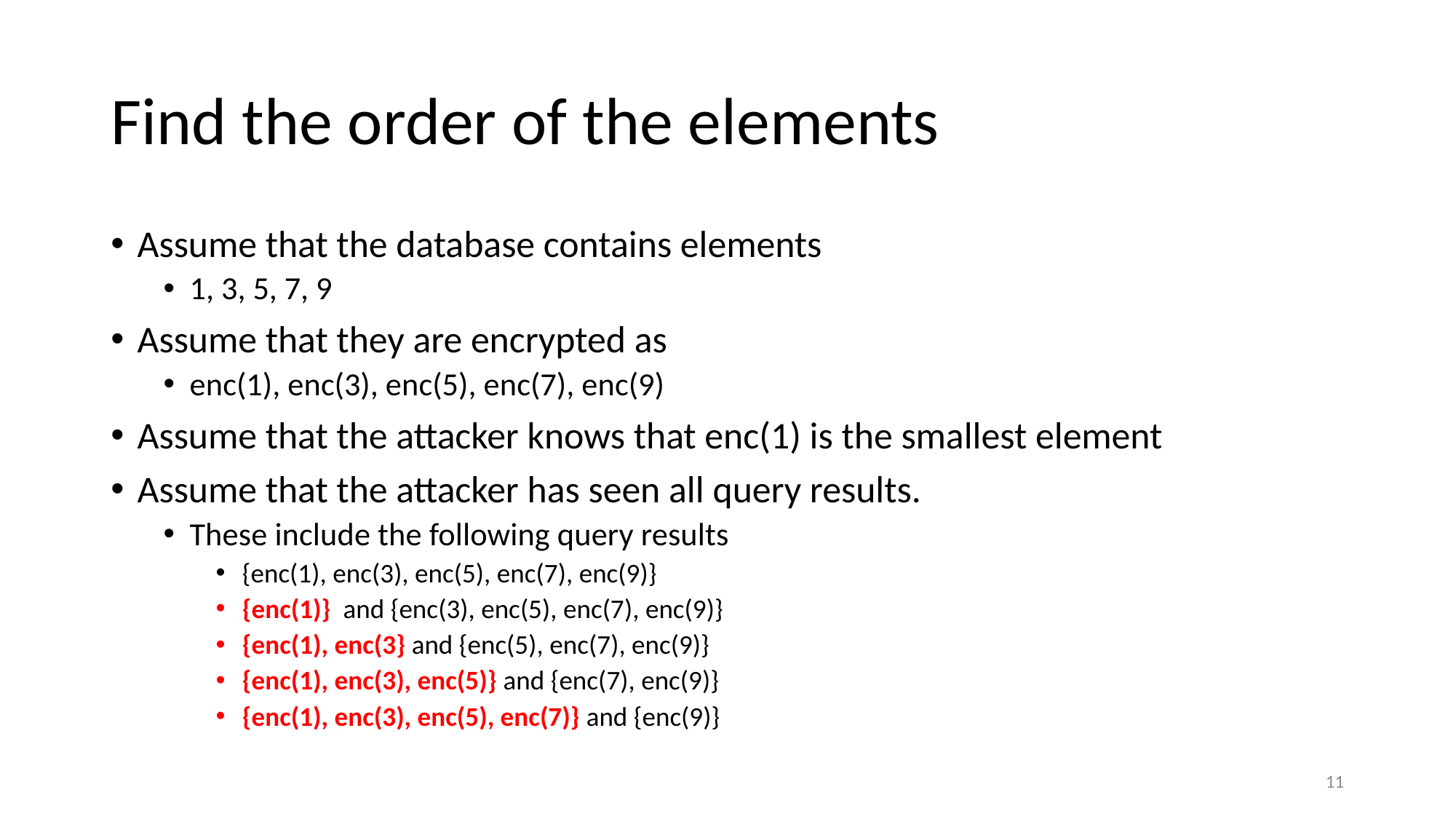

# Find the order of the elements
Assume that the database contains elements
1, 3, 5, 7, 9
Assume that they are encrypted as
enc(1), enc(3), enc(5), enc(7), enc(9)
Assume that the attacker knows that enc(1) is the smallest element
Assume that the attacker has seen all query results.
These include the following query results
{enc(1), enc(3), enc(5), enc(7), enc(9)}
{enc(1)}  and {enc(3), enc(5), enc(7), enc(9)}
{enc(1), enc(3} and {enc(5), enc(7), enc(9)}
{enc(1), enc(3), enc(5)} and {enc(7), enc(9)}
{enc(1), enc(3), enc(5), enc(7)} and {enc(9)}

11